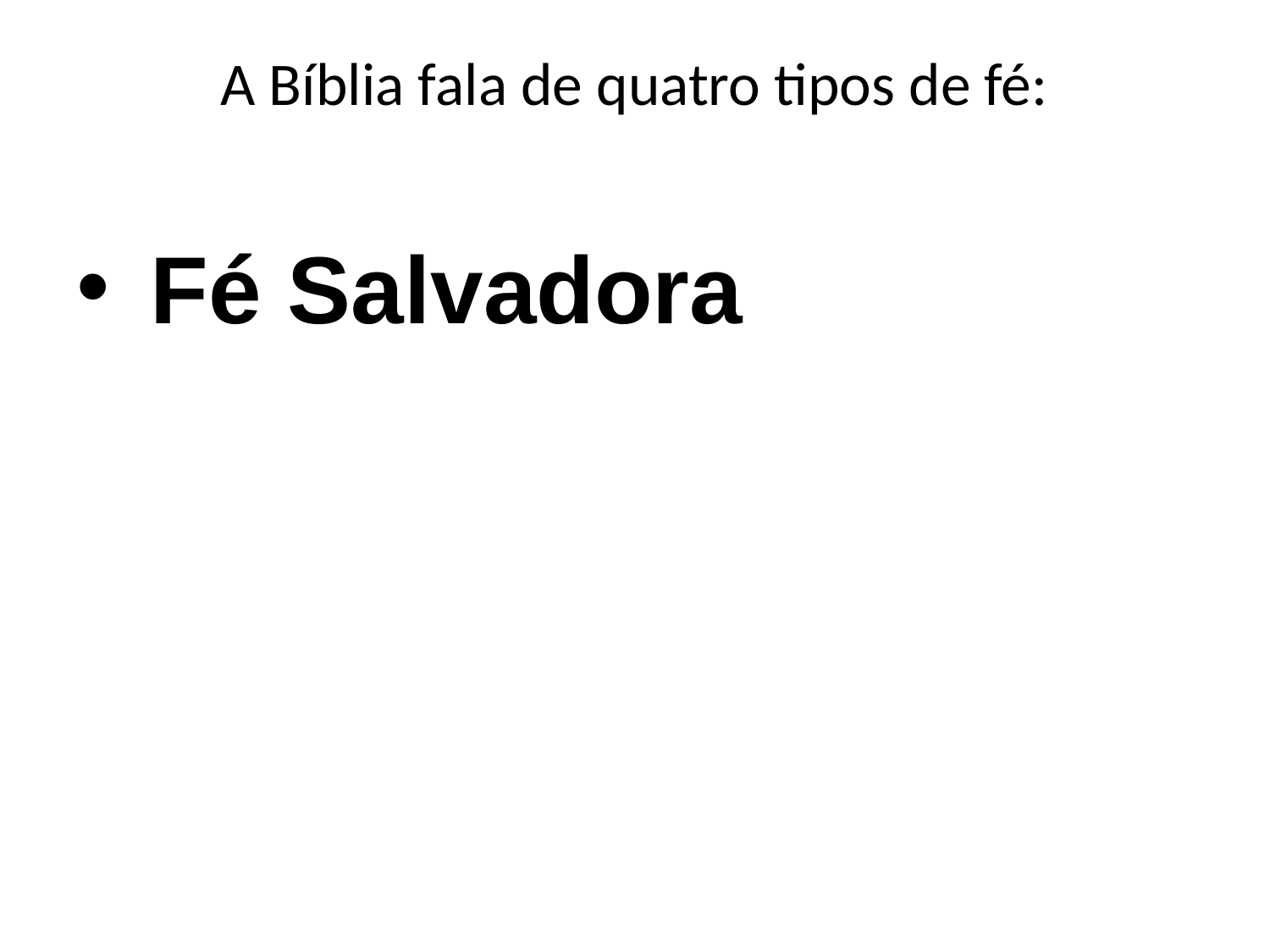

# A Bíblia fala de quatro tipos de fé:
 Fé Salvadora